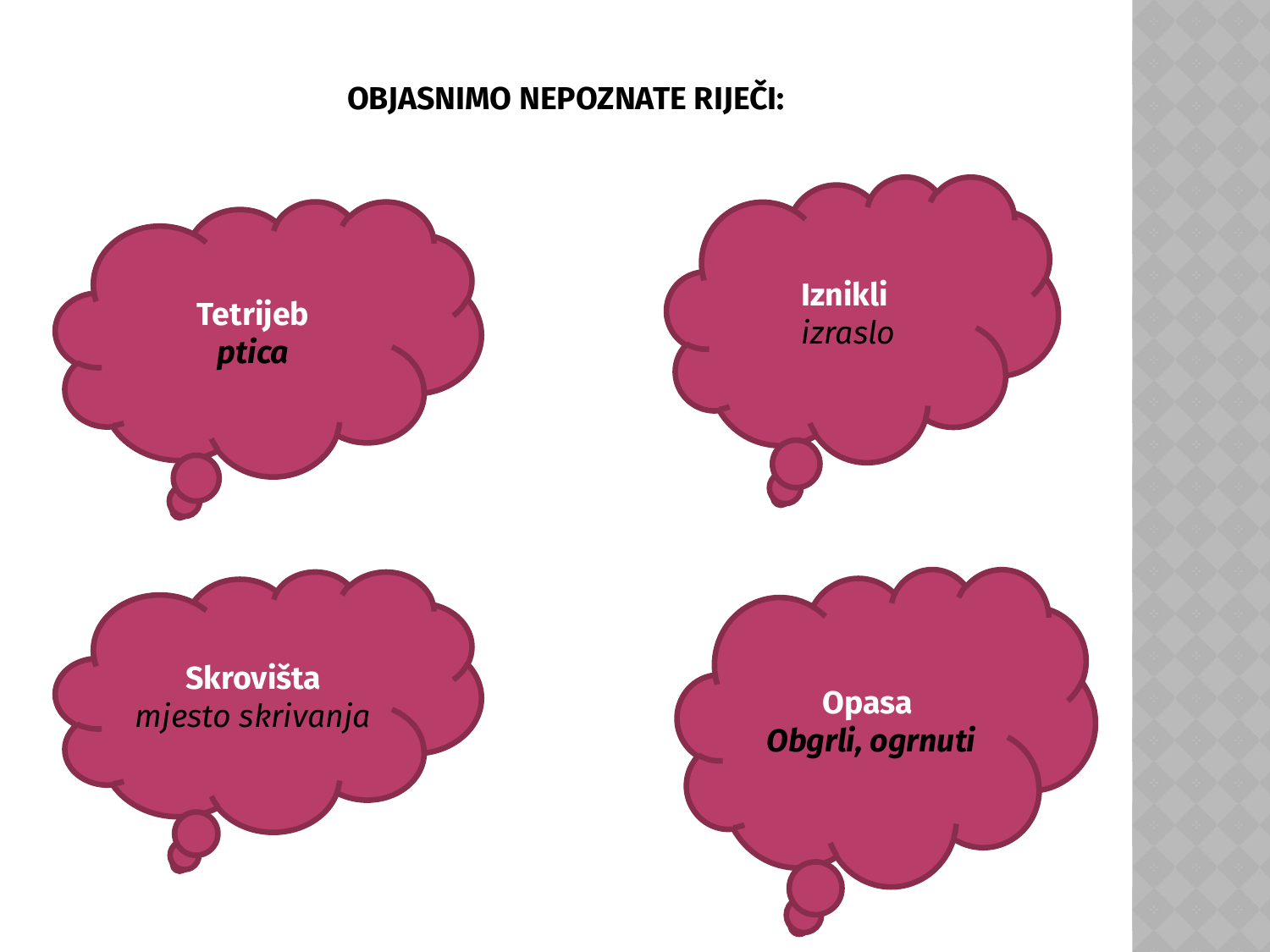

# OBJASNIMO NEPOZNATE RIJEČI:
Iznikli
izraslo
Tetrijeb
ptica

Opasa
Obgrli, ogrnuti
Skrovišta
mjesto skrivanja